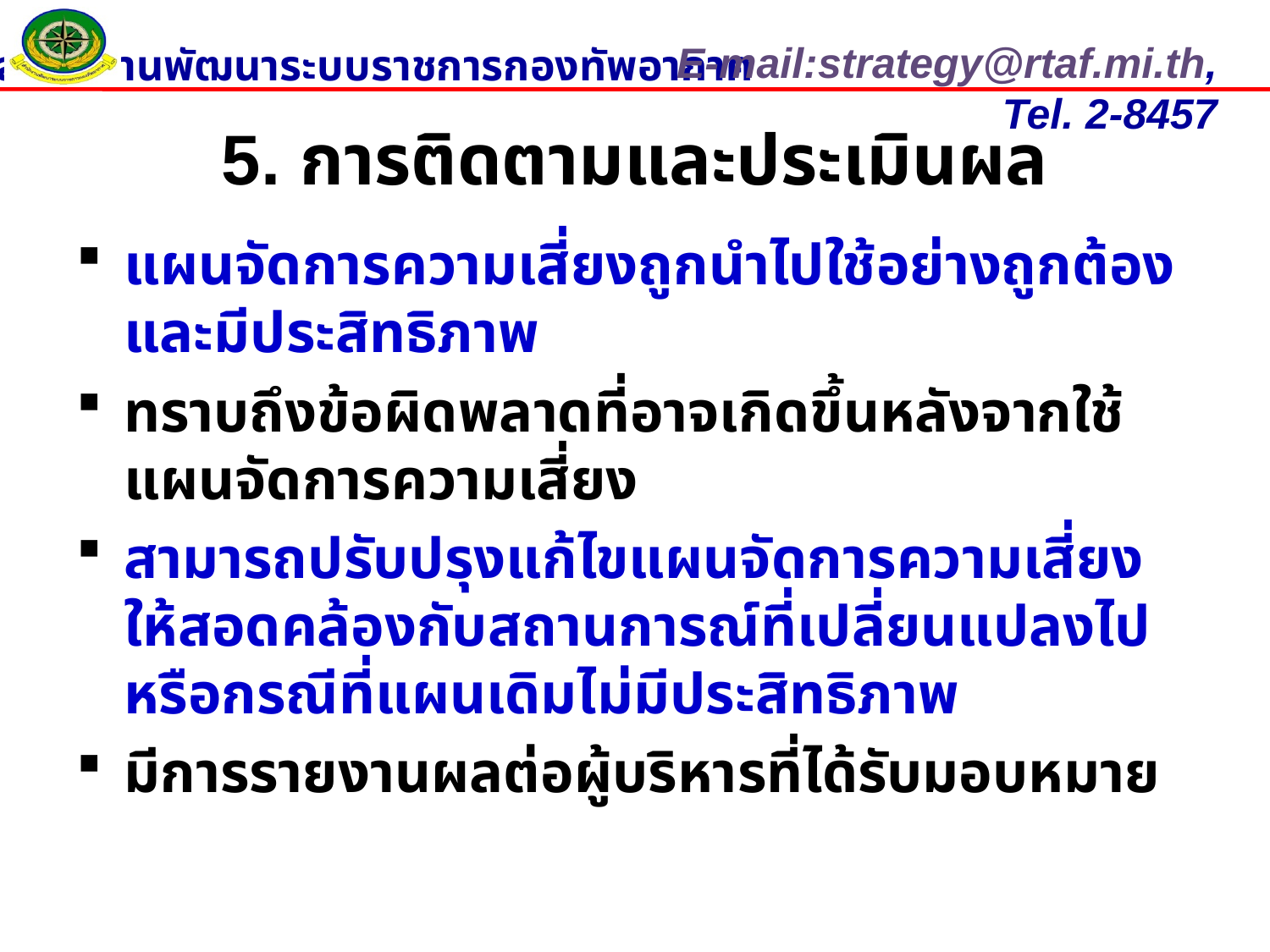

# 5. การติดตามและประเมินผล

แผนจัดการความเสี่ยงถูกนำไปใช้อย่างถูกต้อง และมีประสิทธิภาพ
ทราบถึงข้อผิดพลาดที่อาจเกิดขึ้นหลังจากใช้แผนจัดการความเสี่ยง
สามารถปรับปรุงแก้ไขแผนจัดการความเสี่ยงให้สอดคล้องกับสถานการณ์ที่เปลี่ยนแปลงไป หรือกรณีที่แผนเดิมไม่มีประสิทธิภาพ
มีการรายงานผลต่อผู้บริหารที่ได้รับมอบหมาย